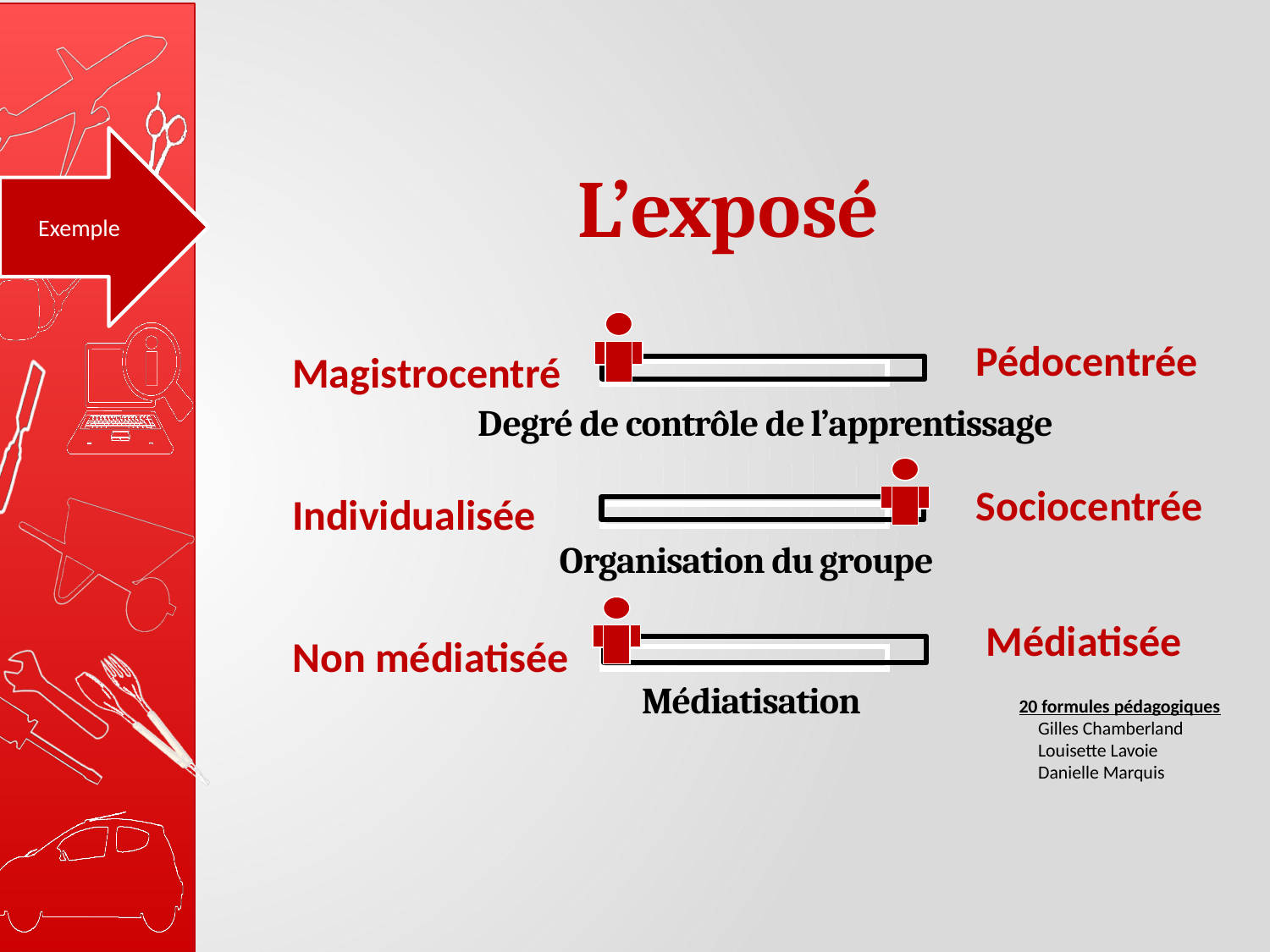

Exemple
# L’exposé

Pédocentrée
Magistrocentré

Sociocentrée
Individualisée

 Médiatisée
Non médiatisée

Degré de contrôle de l’apprentissage

Organisation du groupe

Médiatisation
20 formules pédagogiques
Gilles Chamberland
Louisette Lavoie
Danielle Marquis